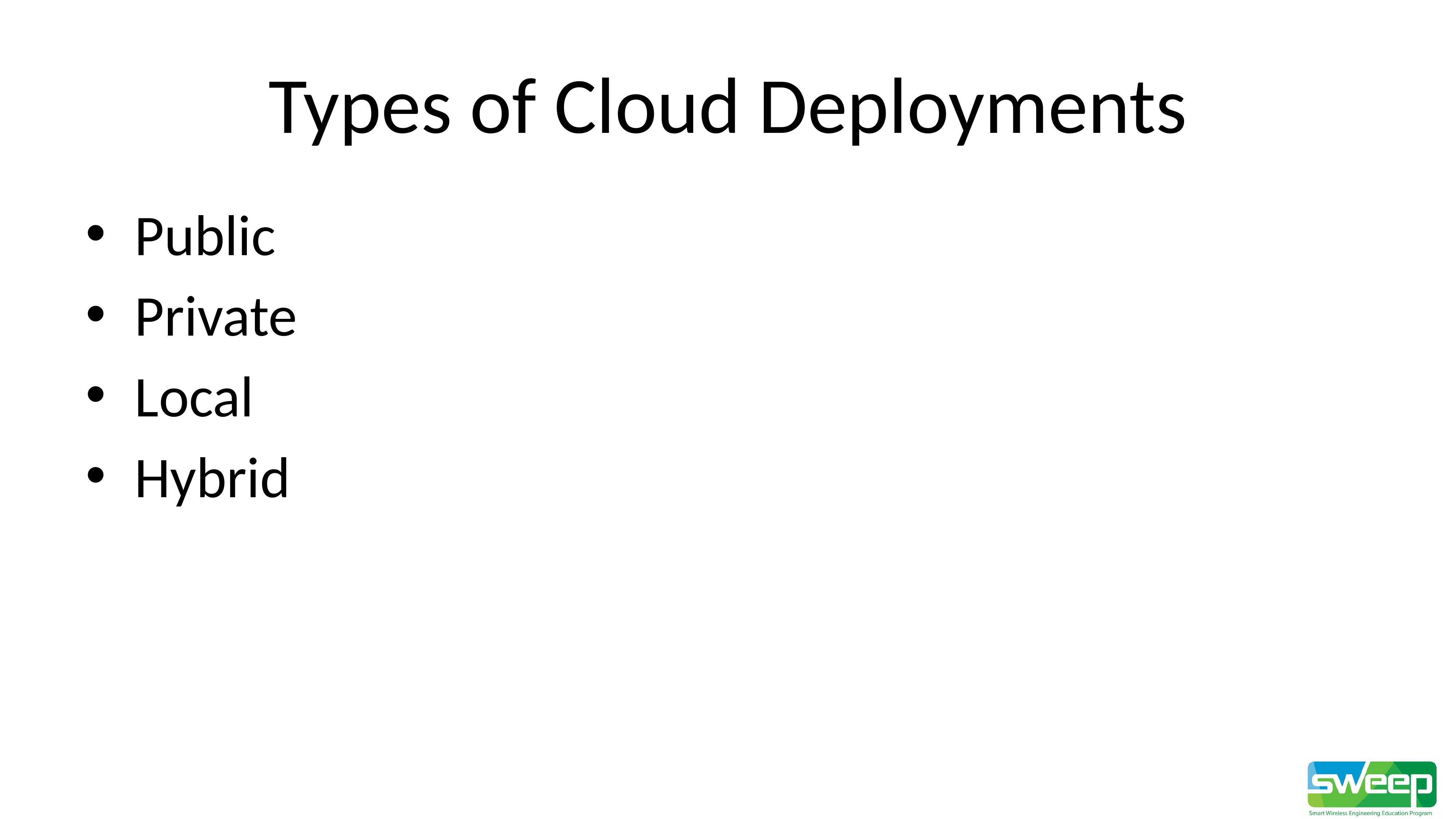

# Types of Cloud Deployments
Public
Private
Local
Hybrid